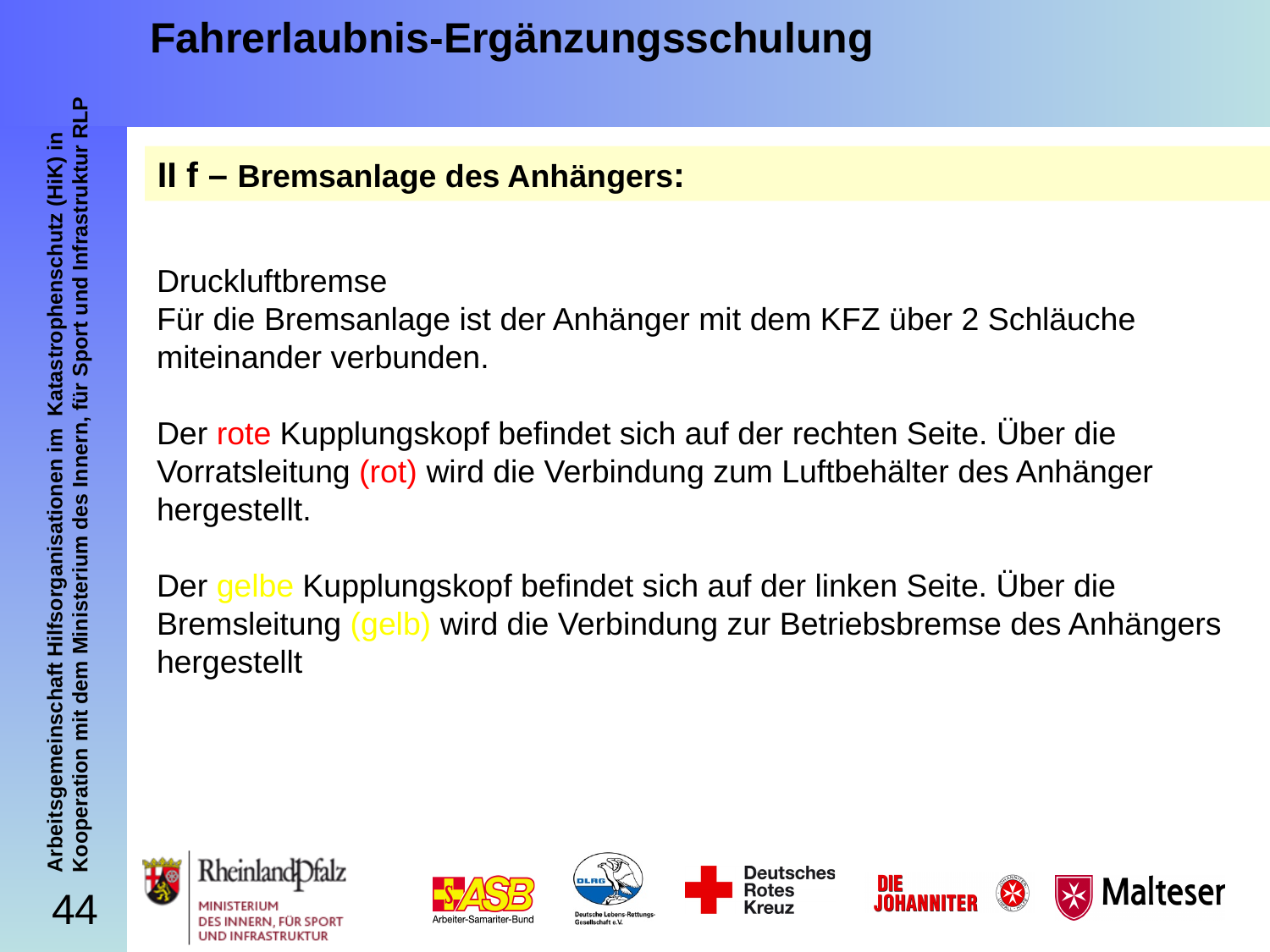

Fahrerlaubnis-Ergänzungsschulung
II f – Bremsanlage des Anhängers:

Druckluftbremse
Für die Bremsanlage ist der Anhänger mit dem KFZ über 2 Schläuche miteinander verbunden.

Der rote Kupplungskopf befindet sich auf der rechten Seite. Über die Vorratsleitung (rot) wird die Verbindung zum Luftbehälter des Anhänger hergestellt.

Der gelbe Kupplungskopf befindet sich auf der linken Seite. Über die Bremsleitung (gelb) wird die Verbindung zur Betriebsbremse des Anhängers hergestellt